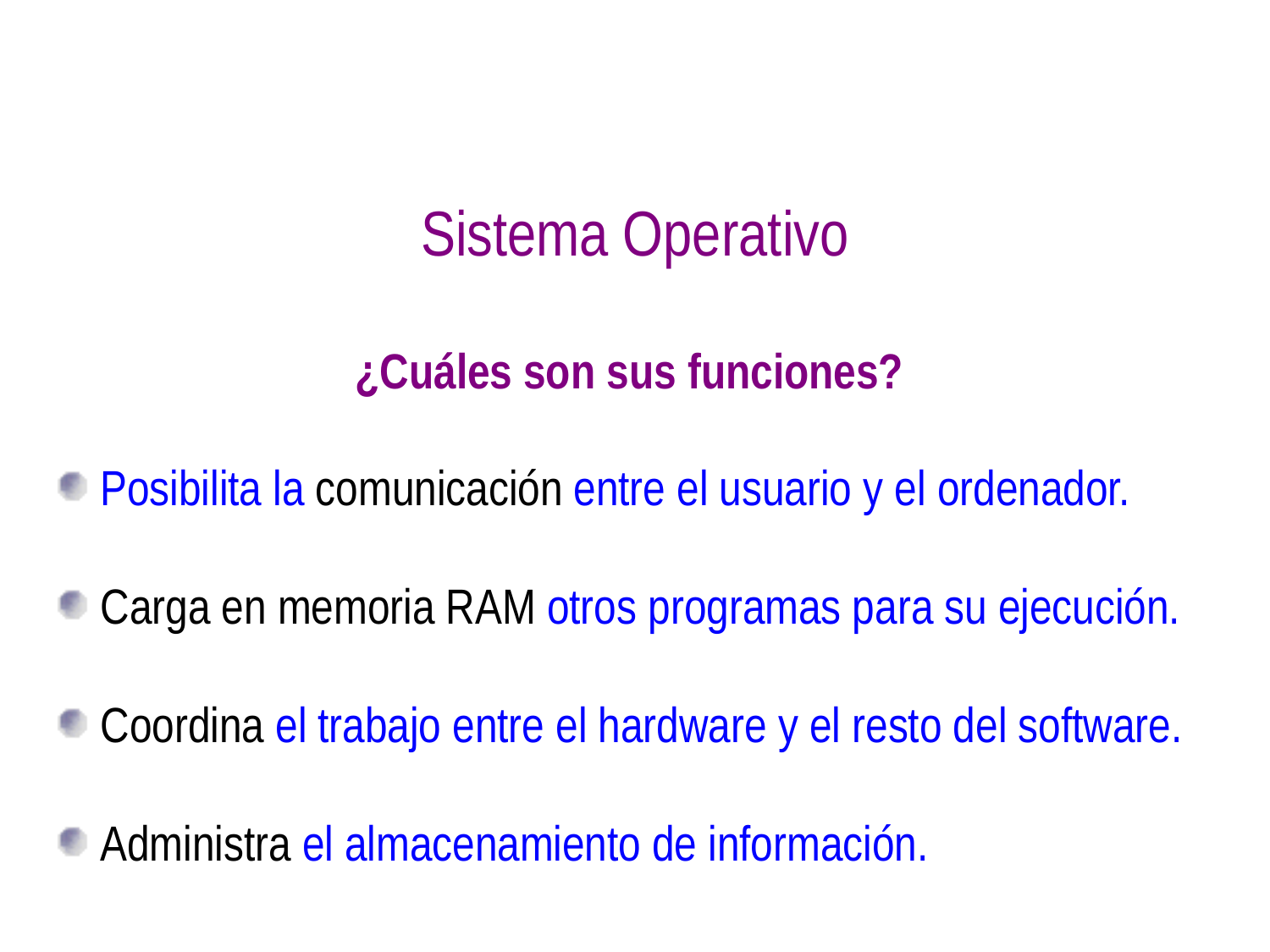

Sistema Operativo
¿Cuáles son sus funciones?
 Posibilita la comunicación entre el usuario y el ordenador.

 Carga en memoria RAM otros programas para su ejecución.

 Coordina el trabajo entre el hardware y el resto del software.

 Administra el almacenamiento de información.